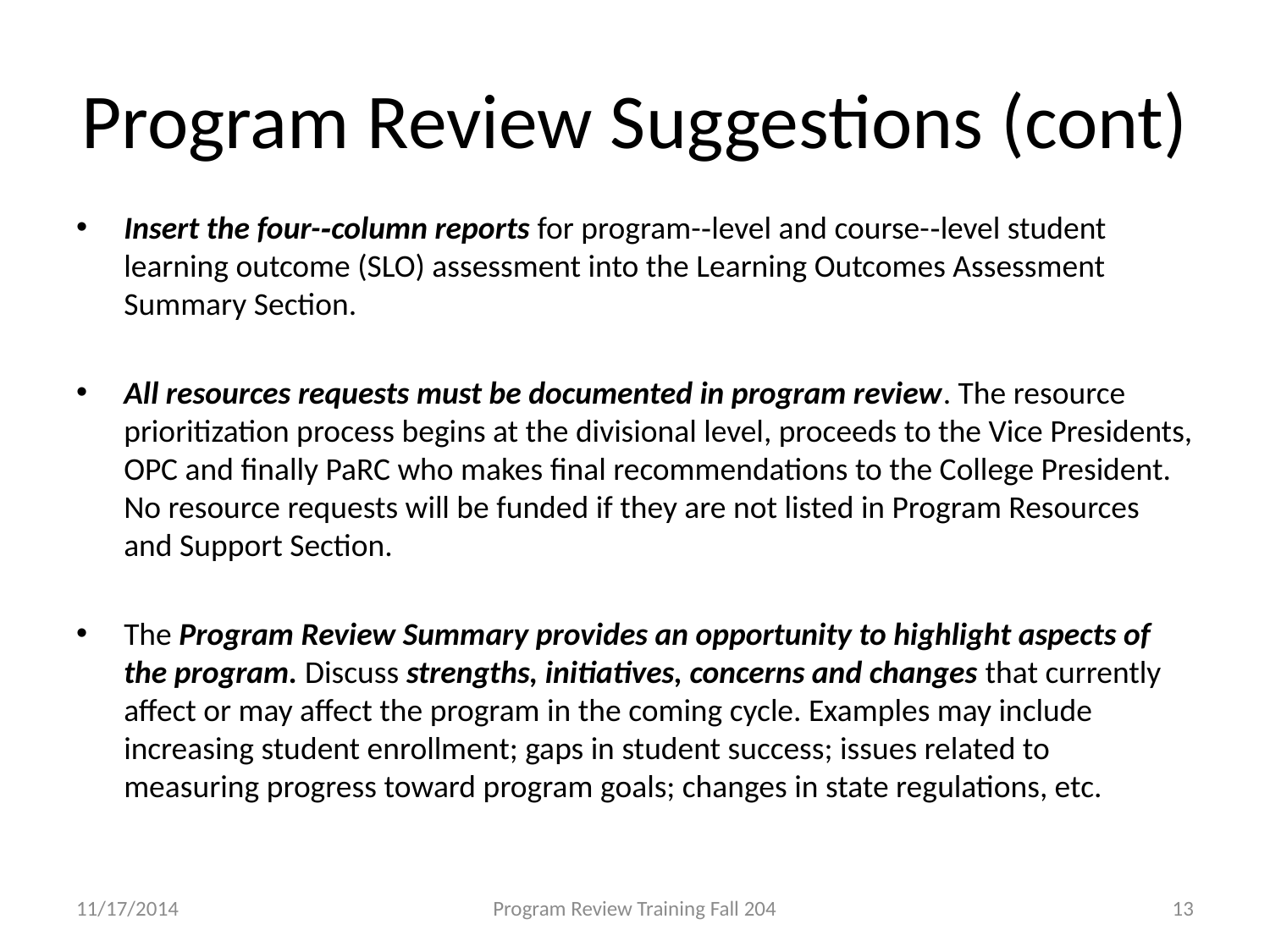

# Program Review Suggestions (cont)
Insert the four-­‐column reports for program-­‐level and course-­‐level student learning outcome (SLO) assessment into the Learning Outcomes Assessment Summary Section.

All resources requests must be documented in program review. The resource prioritization process begins at the divisional level, proceeds to the Vice Presidents, OPC and finally PaRC who makes final recommendations to the College President. No resource requests will be funded if they are not listed in Program Resources and Support Section.

The Program Review Summary provides an opportunity to highlight aspects of the program. Discuss strengths, initiatives, concerns and changes that currently affect or may affect the program in the coming cycle. Examples may include increasing student enrollment; gaps in student success; issues related to measuring progress toward program goals; changes in state regulations, etc.

11/17/2014
Program Review Training Fall 204
13